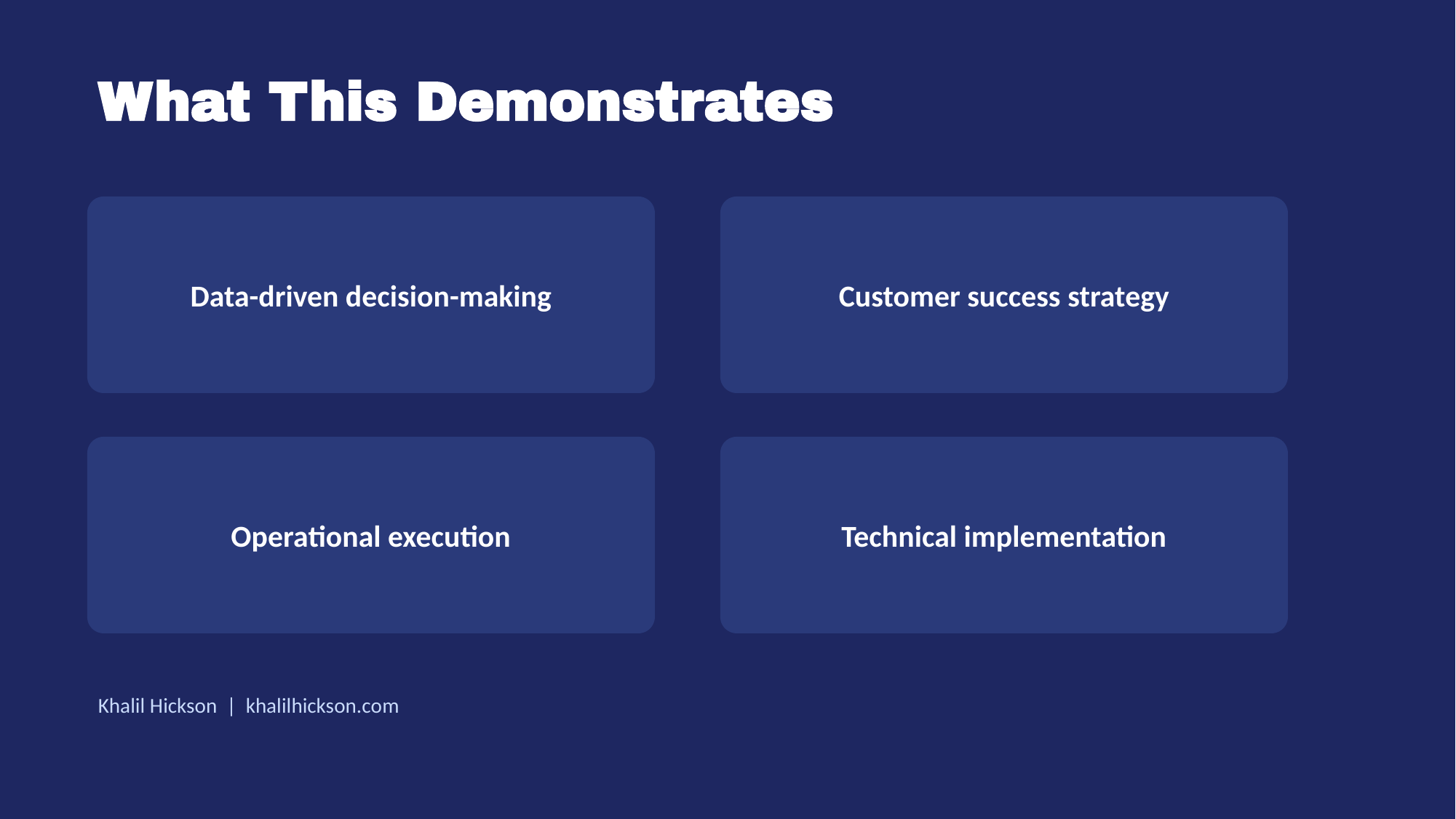

What This Demonstrates

Data-driven decision-making

Customer success strategy

Operational execution

Technical implementation
Khalil Hickson  |  khalilhickson.com